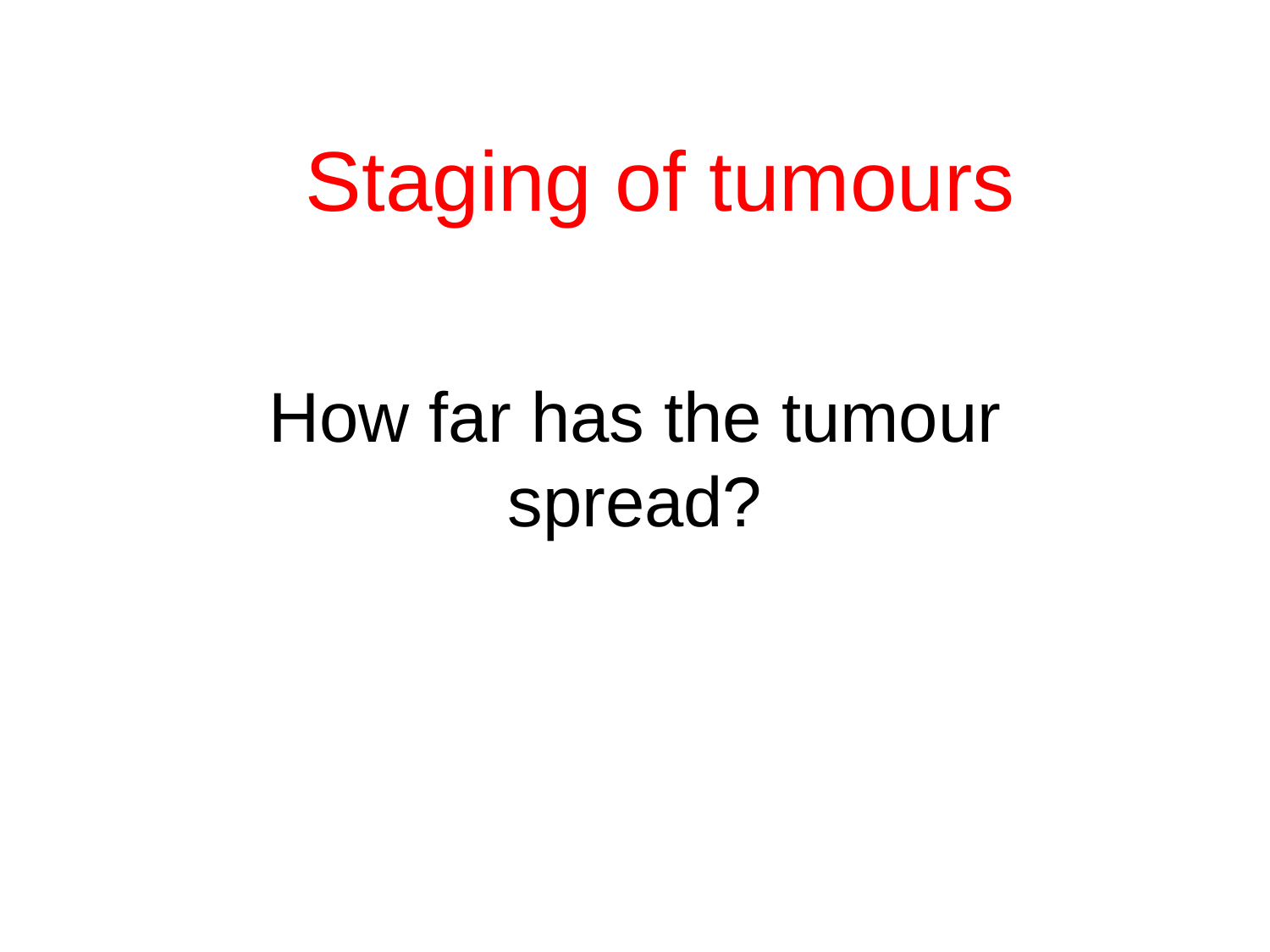

Staging of tumours
How far has the tumour spread?